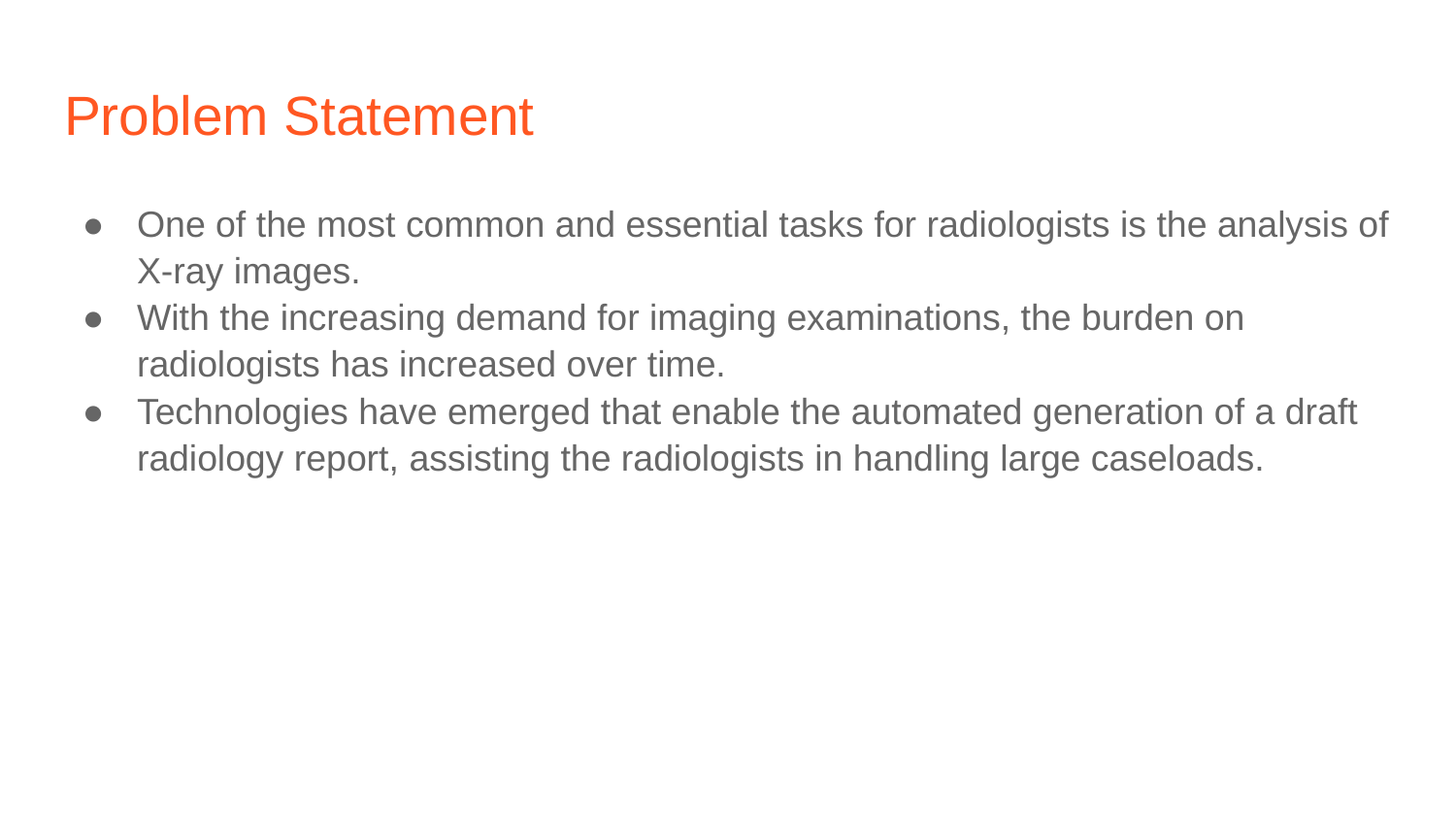

# Problem Statement
One of the most common and essential tasks for radiologists is the analysis of X-ray images.
With the increasing demand for imaging examinations, the burden on radiologists has increased over time.
Technologies have emerged that enable the automated generation of a draft radiology report, assisting the radiologists in handling large caseloads.